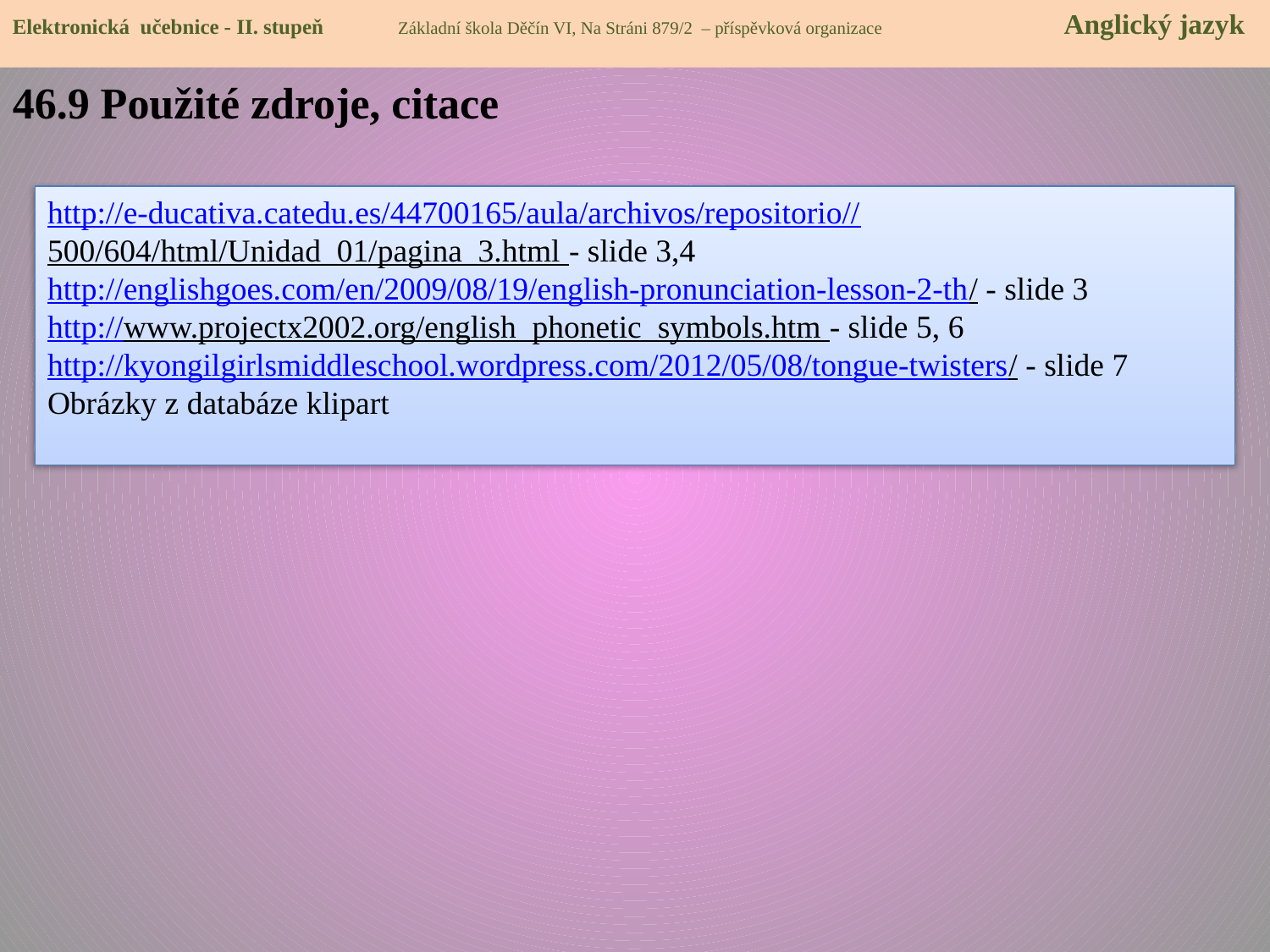

Elektronická  učebnice - II. stupeň              Základní škola Děčín VI, Na Stráni 879/2  – příspěvková organizace                                	        Anglický jazyk

46.9 Použité zdroje, citace
http://e-ducativa.catedu.es/44700165/aula/archivos/repositorio//500/604/html/Unidad_01/pagina_3.html - slide 3,4
http://englishgoes.com/en/2009/08/19/english-pronunciation-lesson-2-th/ - slide 3
http://www.projectx2002.org/english_phonetic_symbols.htm - slide 5, 6
http://kyongilgirlsmiddleschool.wordpress.com/2012/05/08/tongue-twisters/ - slide 7
Obrázky z databáze klipart